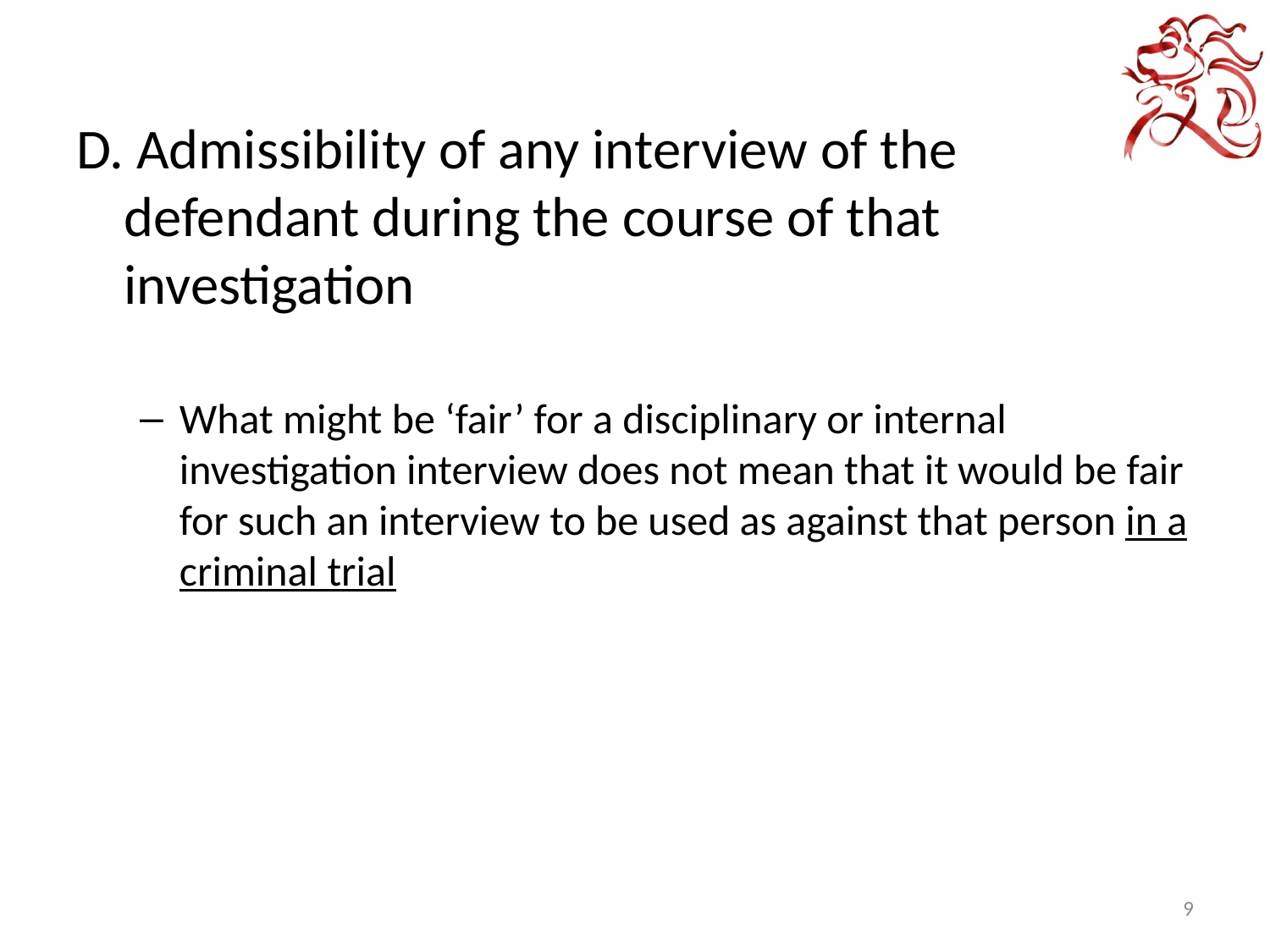

#
D. Admissibility of any interview of the defendant during the course of that investigation
What might be ‘fair’ for a disciplinary or internal investigation interview does not mean that it would be fair for such an interview to be used as against that person in a criminal trial

9